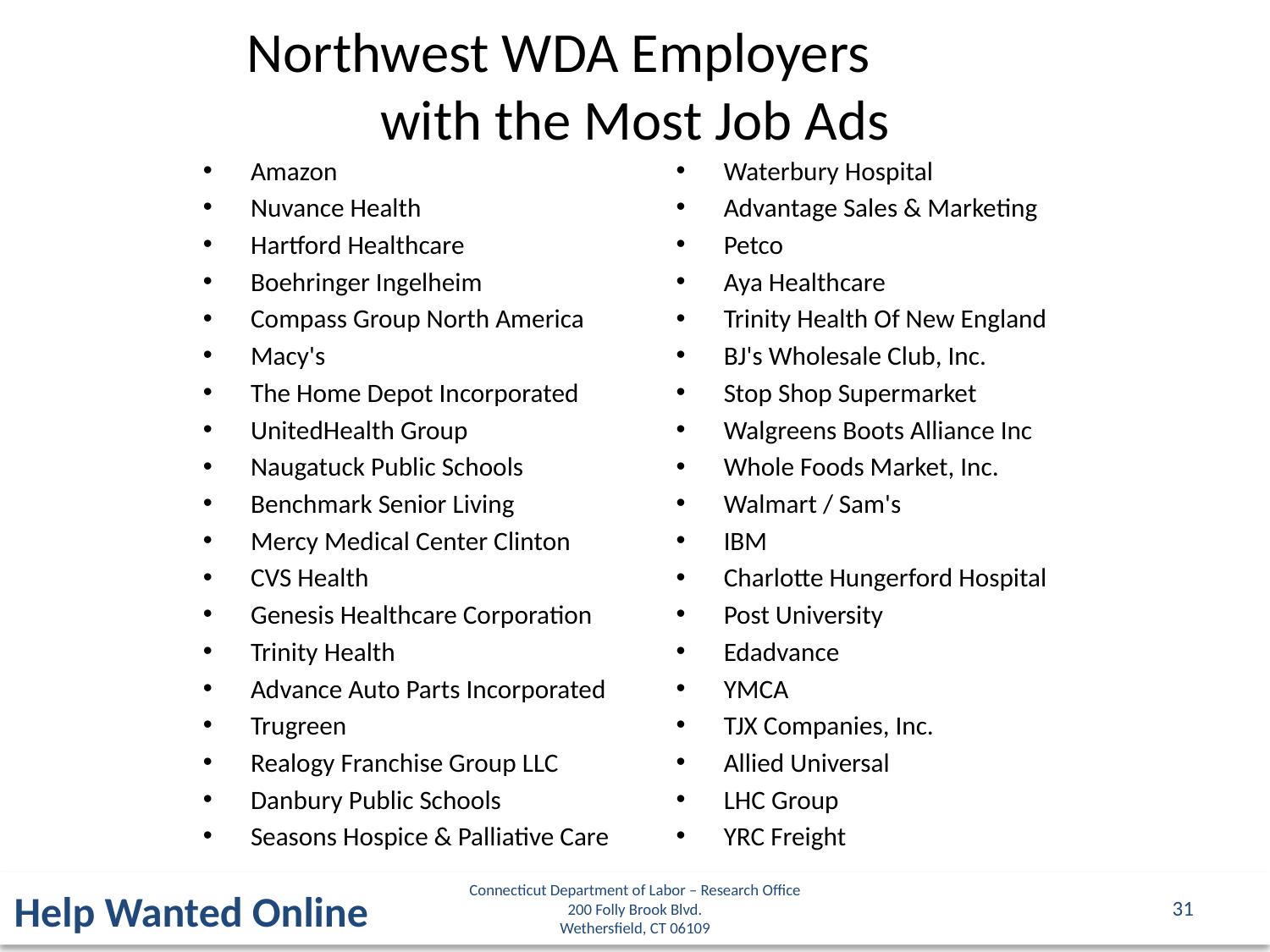

Northwest WDA Employers
with the Most Job Ads
Amazon
Nuvance Health
Hartford Healthcare
Boehringer Ingelheim
Compass Group North America
Macy's
The Home Depot Incorporated
UnitedHealth Group
Naugatuck Public Schools
Benchmark Senior Living
Mercy Medical Center Clinton
CVS Health
Genesis Healthcare Corporation
Trinity Health
Advance Auto Parts Incorporated
Trugreen
Realogy Franchise Group LLC
Danbury Public Schools
Seasons Hospice & Palliative Care
Waterbury Hospital
Advantage Sales & Marketing
Petco
Aya Healthcare
Trinity Health Of New England
BJ's Wholesale Club, Inc.
Stop Shop Supermarket
Walgreens Boots Alliance Inc
Whole Foods Market, Inc.
Walmart / Sam's
IBM
Charlotte Hungerford Hospital
Post University
Edadvance
YMCA
TJX Companies, Inc.
Allied Universal
LHC Group
YRC Freight

Connecticut Department of Labor – Research Office
200 Folly Brook Blvd.
Wethersfield, CT 06109
Help Wanted Online
31